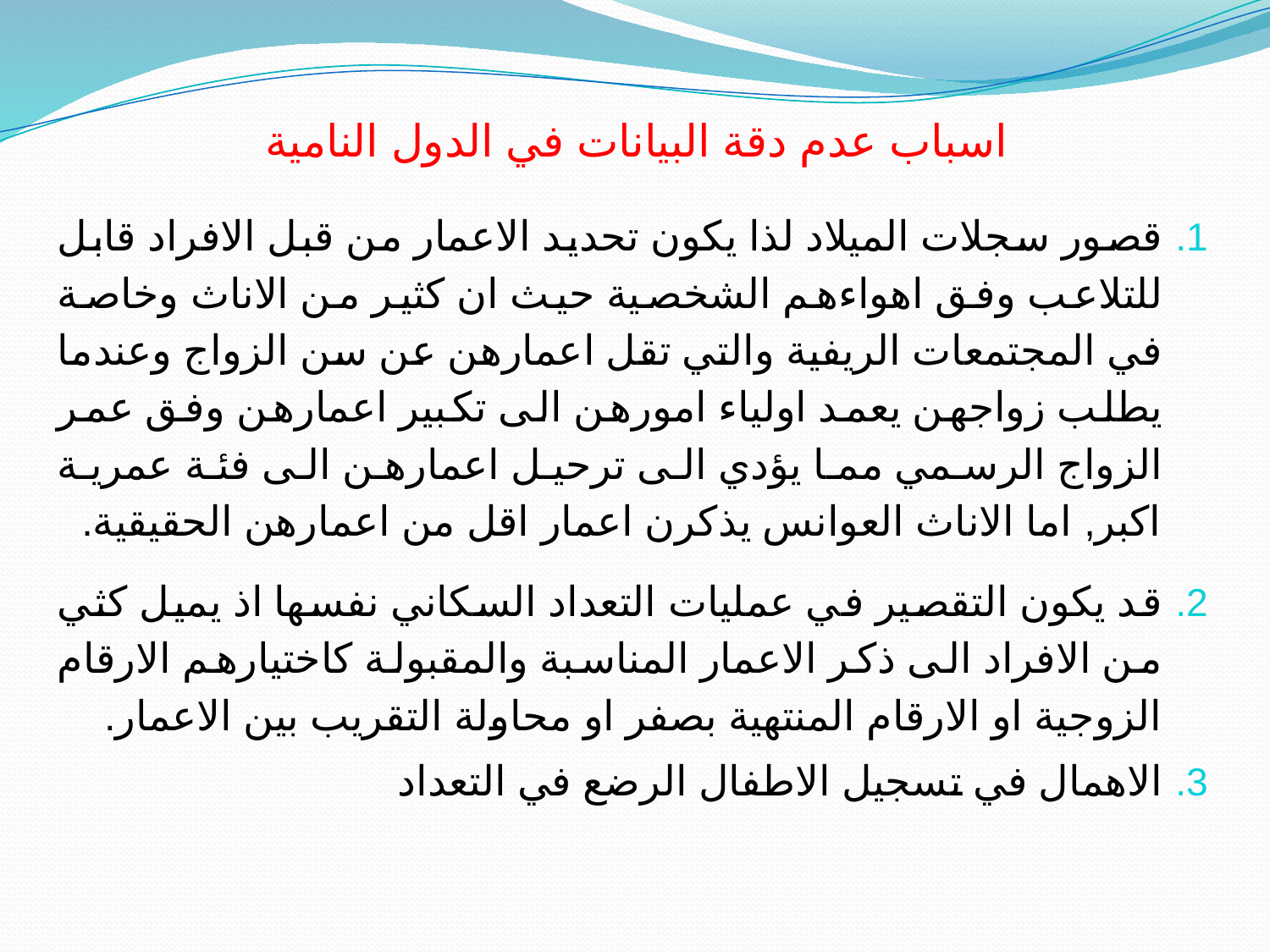

# اسباب عدم دقة البيانات في الدول النامية
قصور سجلات الميلاد لذا يكون تحديد الاعمار من قبل الافراد قابل للتلاعب وفق اهواءهم الشخصية حيث ان كثير من الاناث وخاصة في المجتمعات الريفية والتي تقل اعمارهن عن سن الزواج وعندما يطلب زواجهن يعمد اولياء امورهن الى تكبير اعمارهن وفق عمر الزواج الرسمي مما يؤدي الى ترحيل اعمارهن الى فئة عمرية اكبر, اما الاناث العوانس يذكرن اعمار اقل من اعمارهن الحقيقية.
قد يكون التقصير في عمليات التعداد السكاني نفسها اذ يميل كثي من الافراد الى ذكر الاعمار المناسبة والمقبولة كاختيارهم الارقام الزوجية او الارقام المنتهية بصفر او محاولة التقريب بين الاعمار.
الاهمال في تسجيل الاطفال الرضع في التعداد